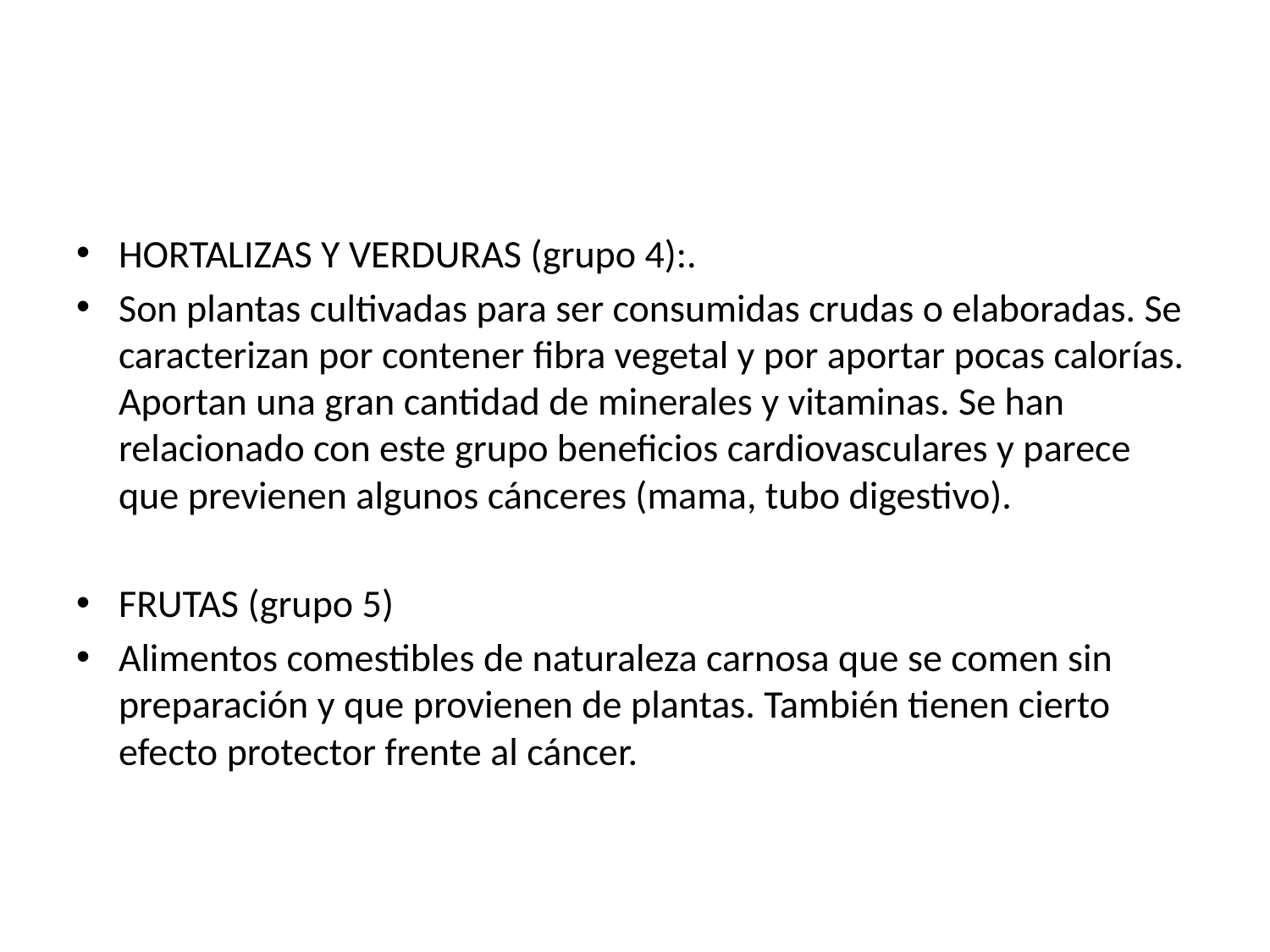

HORTALIZAS Y VERDURAS (grupo 4):.
Son plantas cultivadas para ser consumidas crudas o elaboradas. Se caracterizan por contener fibra vegetal y por aportar pocas calorías. Aportan una gran cantidad de minerales y vitaminas. Se han relacionado con este grupo beneficios cardiovasculares y parece que previenen algunos cánceres (mama, tubo digestivo).

FRUTAS (grupo 5)
Alimentos comestibles de naturaleza carnosa que se comen sin preparación y que provienen de plantas. También tienen cierto efecto protector frente al cáncer.